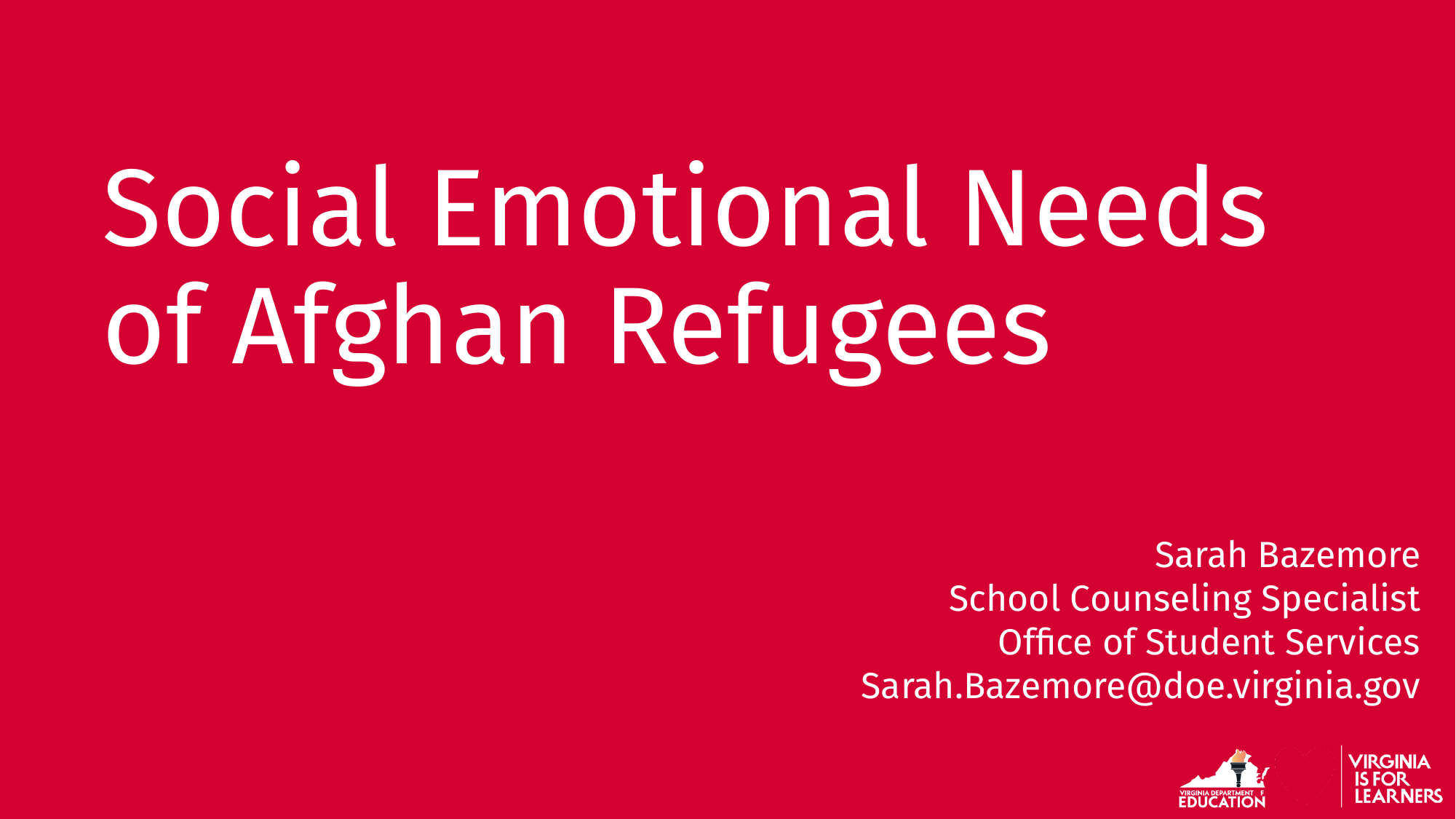

# Social Emotional Needs of Afghan Refugees
Sarah Bazemore
School Counseling Specialist
Office of Student Services
Sarah.Bazemore@doe.virginia.gov